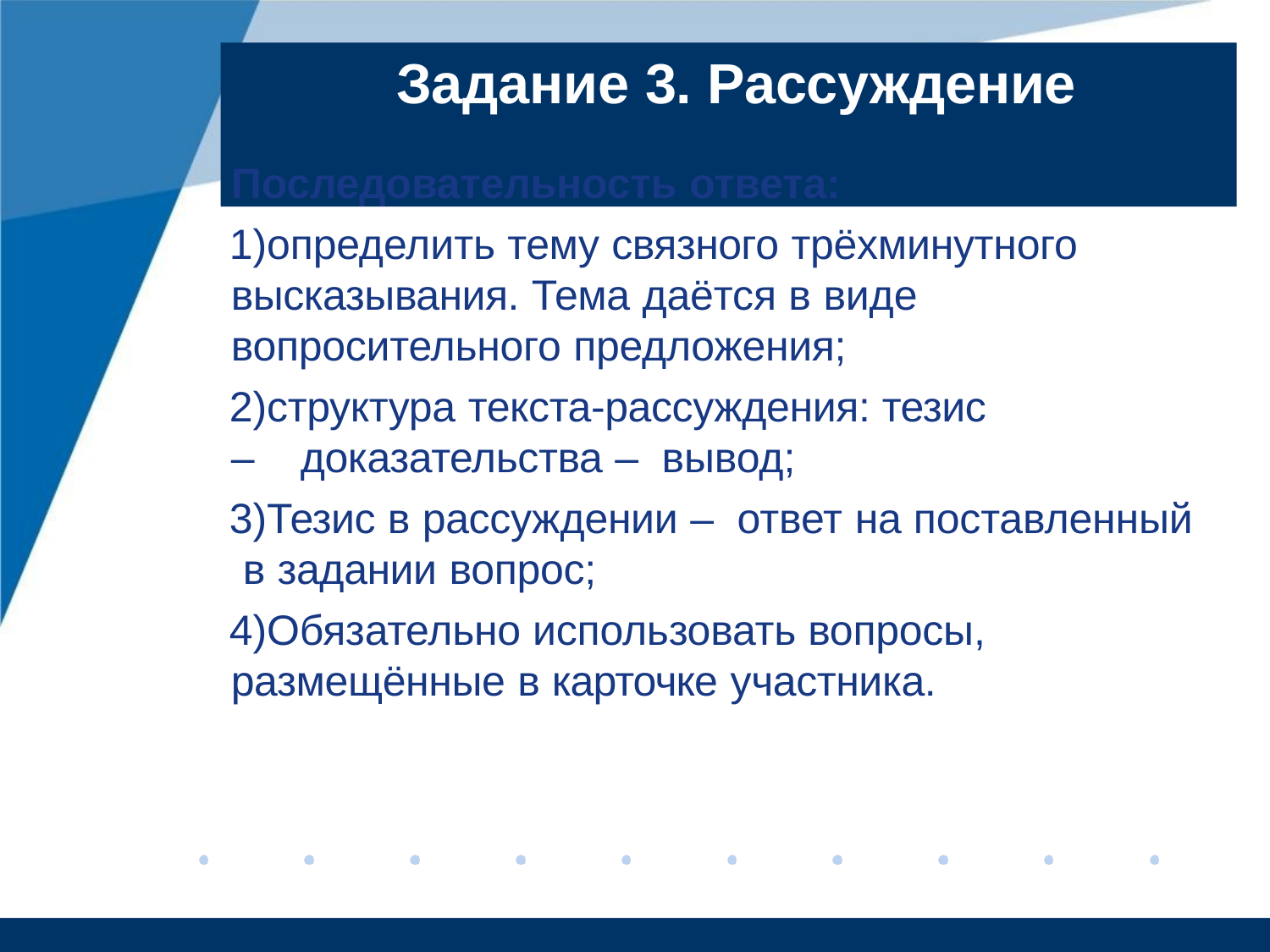

# Задание 3. Рассуждение
Последовательность ответа:
определить тему связного трёхминутного  высказывания. Тема даётся в виде  вопросительного предложения;
структура текста-рассуждения: тезис –  доказательства – вывод;
Тезис в рассуждении – ответ на поставленный  в задании вопрос;
Обязательно использовать вопросы,  размещённые в карточке участника.